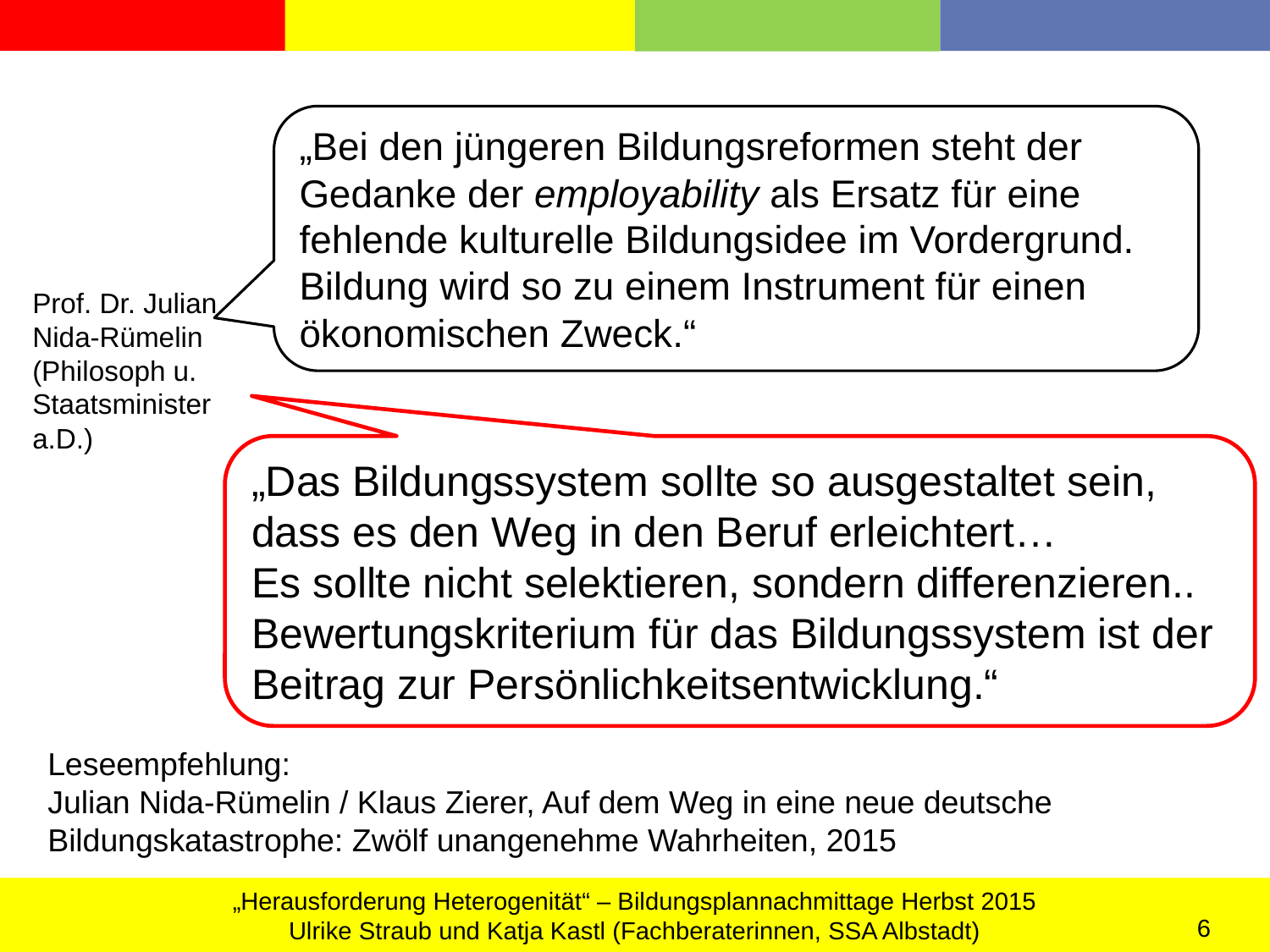

„Bei den jüngeren Bildungsreformen steht der Gedanke der employability als Ersatz für eine fehlende kulturelle Bildungsidee im Vordergrund. Bildung wird so zu einem Instrument für einen ökonomischen Zweck.“
Prof. Dr. Julian Nida-Rümelin
(Philosoph u.
Staatsminister a.D.)
„Das Bildungssystem sollte so ausgestaltet sein, dass es den Weg in den Beruf erleichtert…
Es sollte nicht selektieren, sondern differenzieren.. Bewertungskriterium für das Bildungssystem ist der Beitrag zur Persönlichkeitsentwicklung.“
Leseempfehlung:
Julian Nida-Rümelin / Klaus Zierer, Auf dem Weg in eine neue deutsche Bildungskatastrophe: Zwölf unangenehme Wahrheiten, 2015